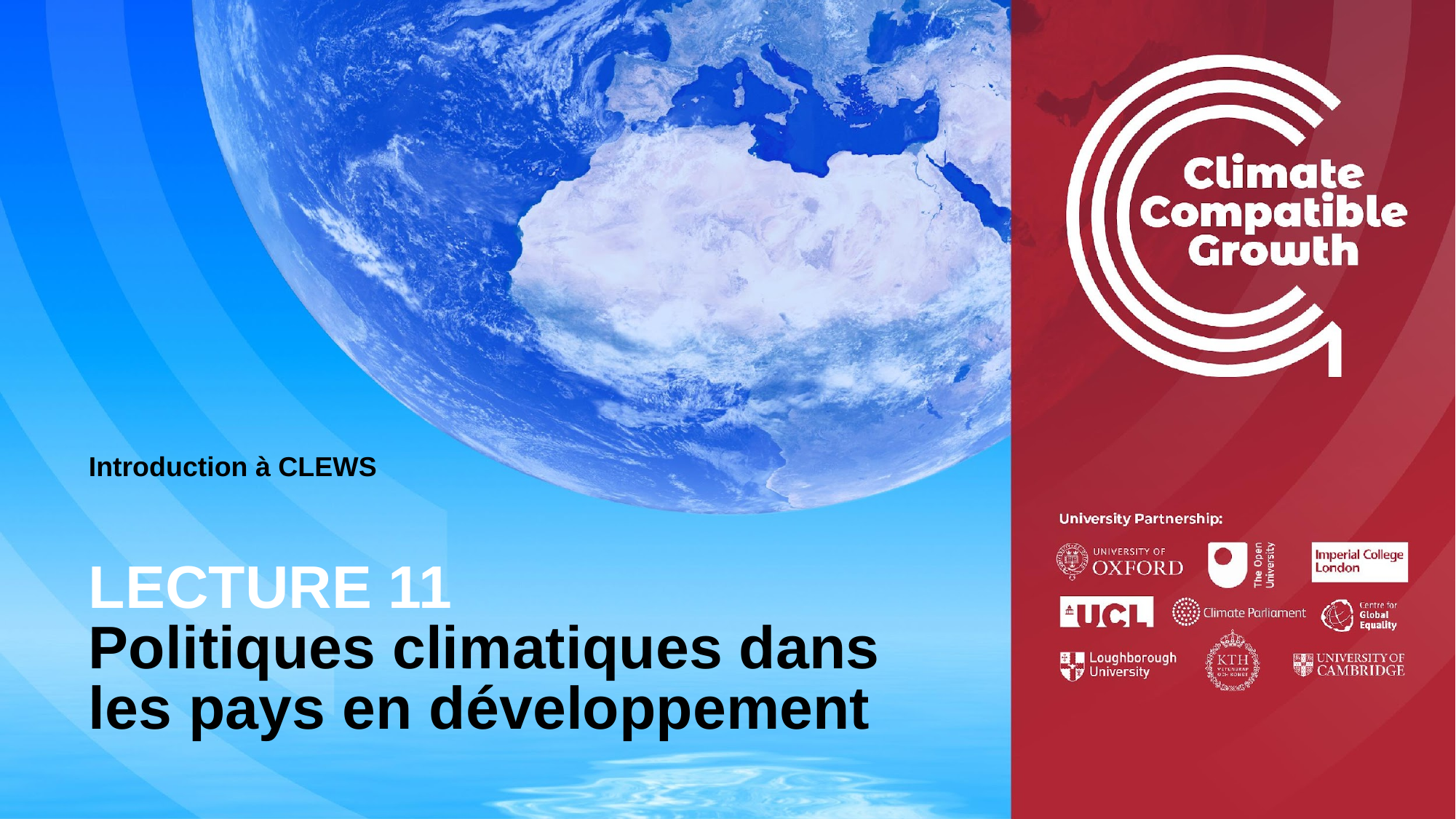

Introduction à CLEWS
# LECTURE 11 Politiques climatiques dans les pays en développement